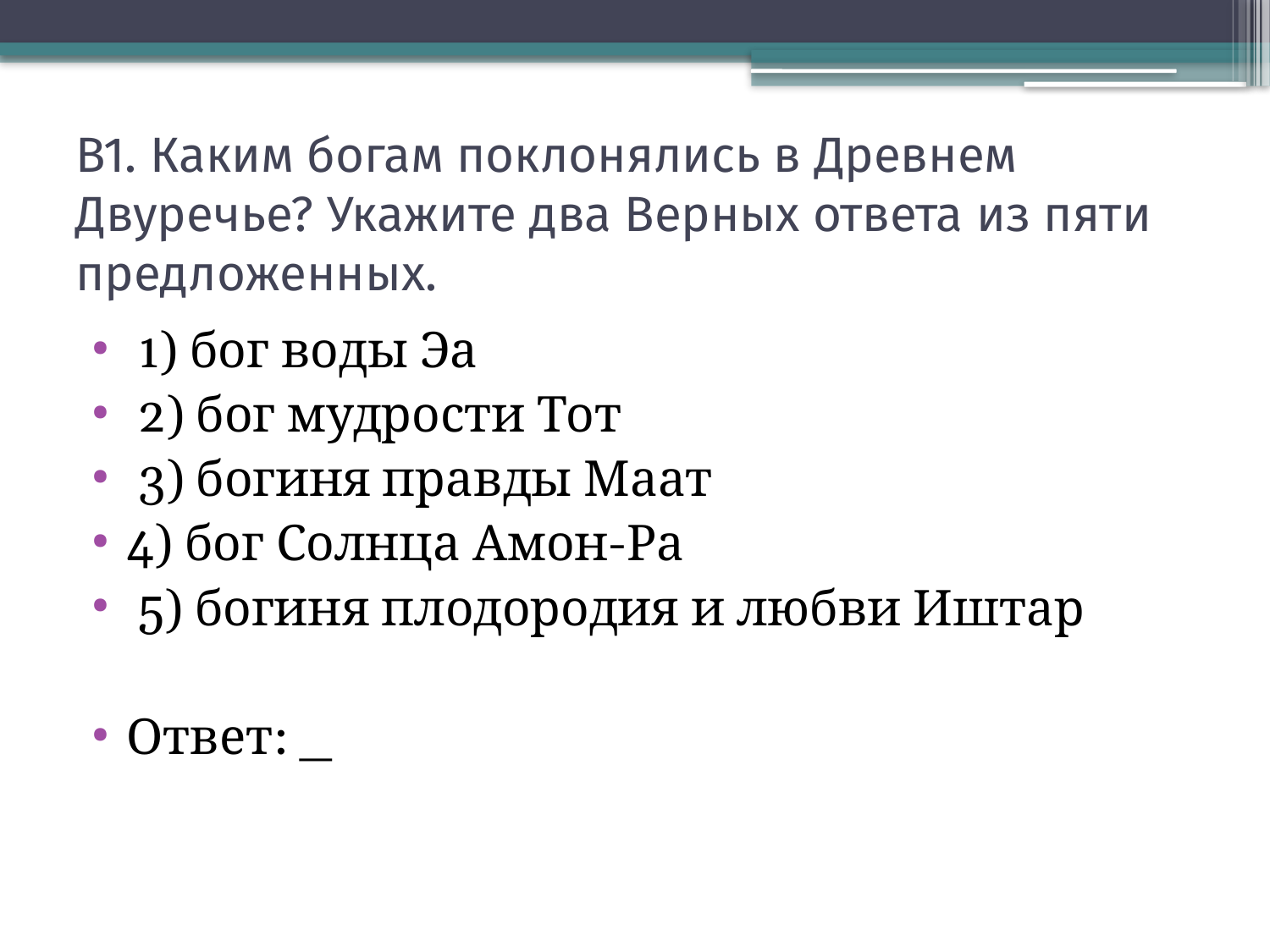

# В1. Каким богам поклонялись в Древнем Двуречье? Укажите два Bepных ответа из пяти предложенных.
 1) бог воды Эа
 2) бог мудрости Тот
 3) богиня правды Маат
4) бог Солнца Амон-Ра
 5) богиня плодородия и любви Иштар

Ответ: _